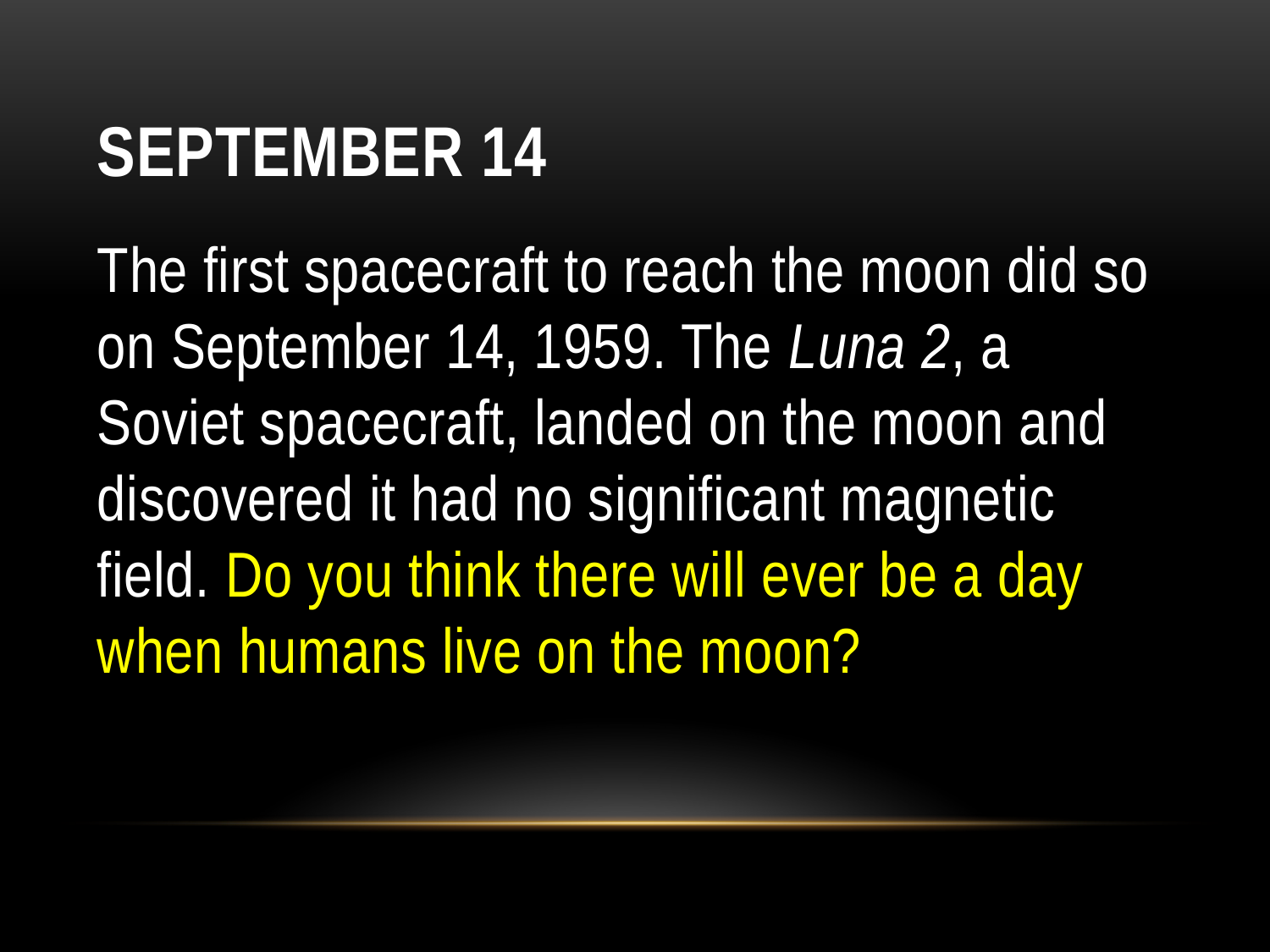

# September 14
The first spacecraft to reach the moon did so on September 14, 1959. The Luna 2, a Soviet spacecraft, landed on the moon and discovered it had no significant magnetic field. Do you think there will ever be a day when humans live on the moon?